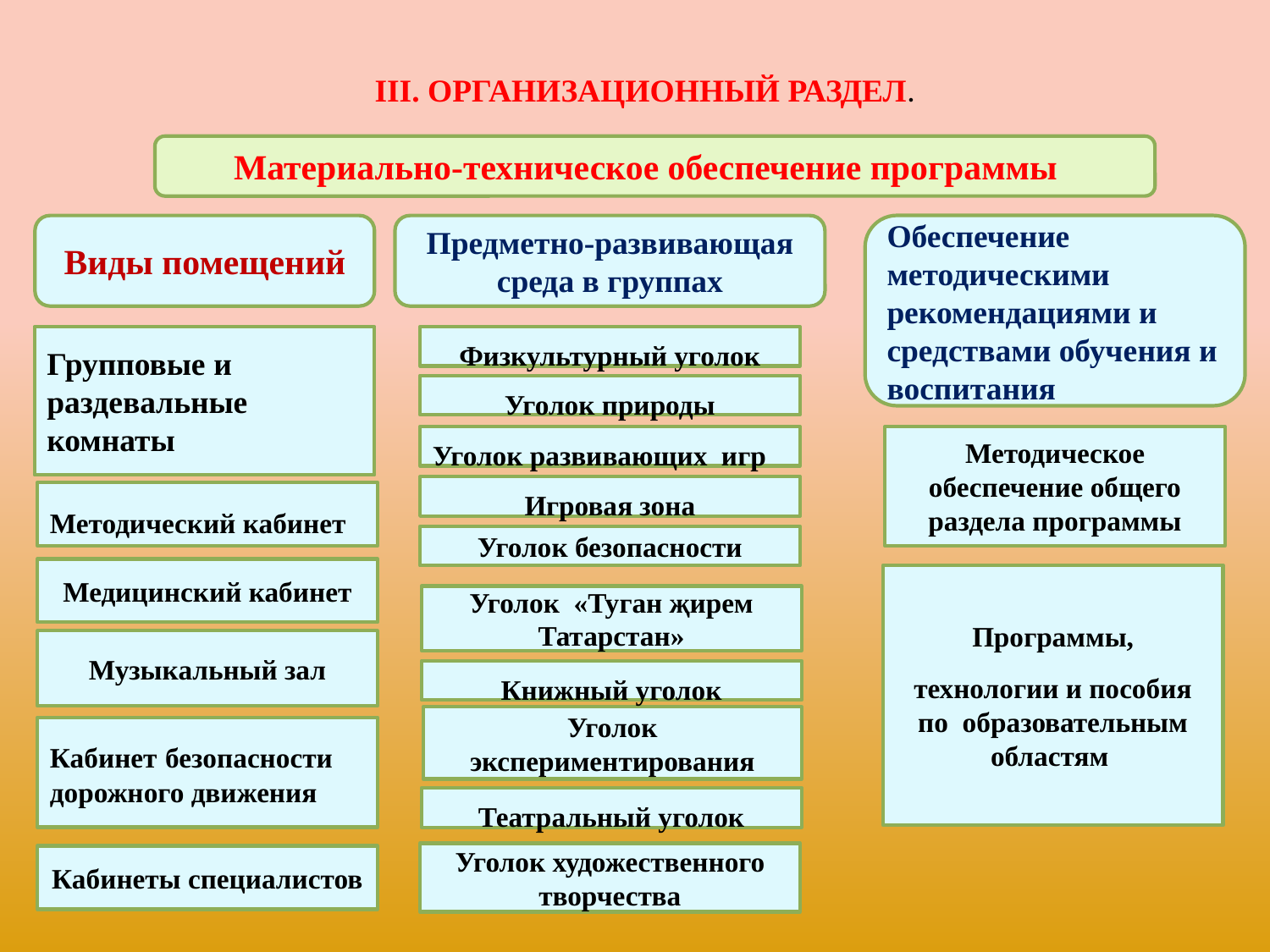

III. ОРГАНИЗАЦИОННЫЙ РАЗДЕЛ.
Материально-техническое обеспечение программы
Виды помещений
Предметно-развивающая среда в группах
Обеспечение методическими рекомендациями и средствами обучения и воспитания
Групповые и раздевальные комнаты
Физкультурный уголок
Уголок природы
Методическое обеспечение общего раздела программы
Уголок развивающих  игр
Игровая зона
Методический кабинет
Уголок безопасности
Медицинский кабинет
Программы,
технологии и пособия по  образовательным областям
Уголок  «Туган җирем Татарстан»
Музыкальный зал
Книжный уголок
Уголок экспериментирования
Кабинет безопасности дорожного движения
Театральный уголок
Уголок художественного творчества
Кабинеты специалистов